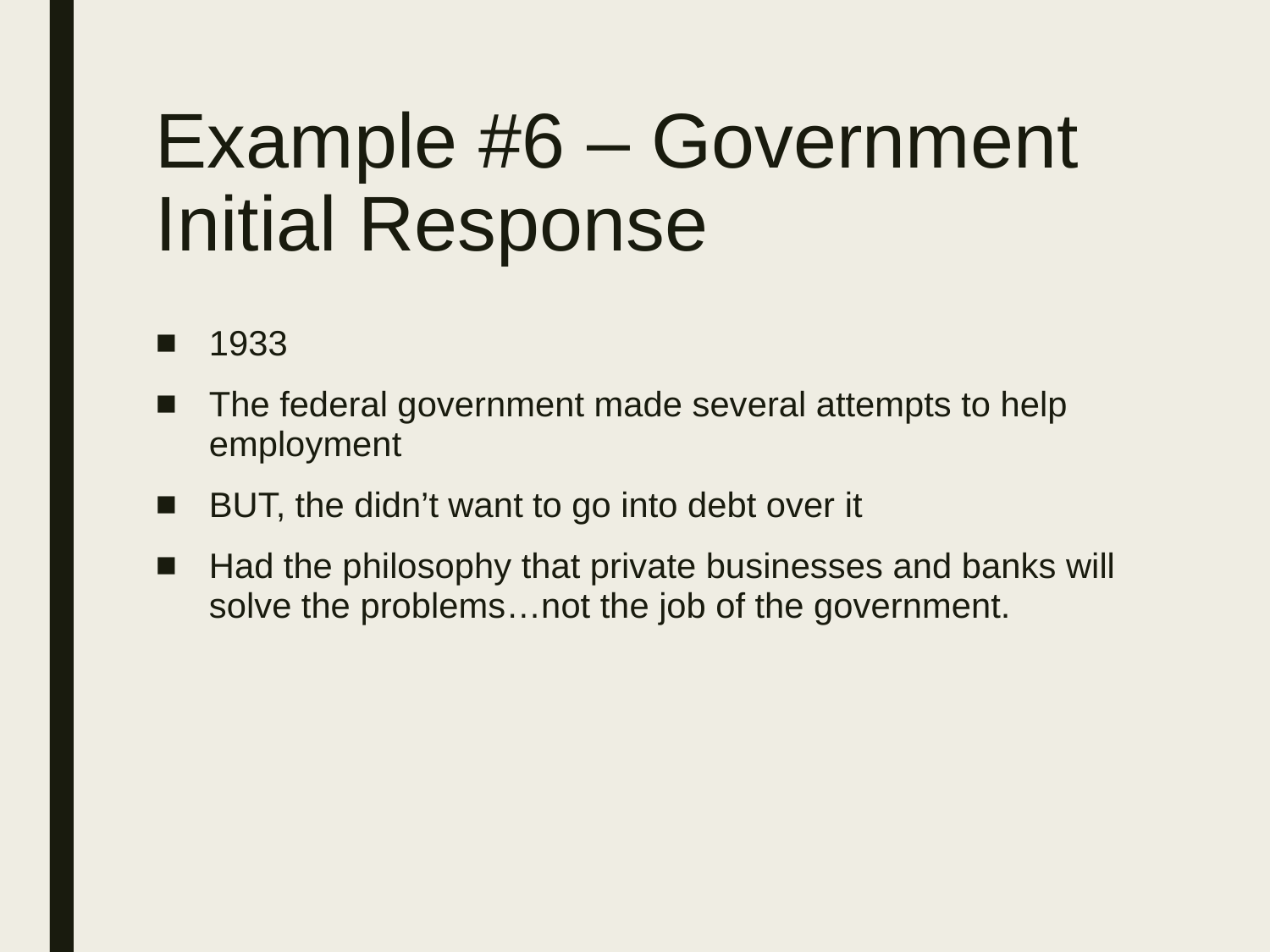

# Example #6 – Government Initial Response
1933
The federal government made several attempts to help employment
BUT, the didn’t want to go into debt over it
Had the philosophy that private businesses and banks will solve the problems…not the job of the government.